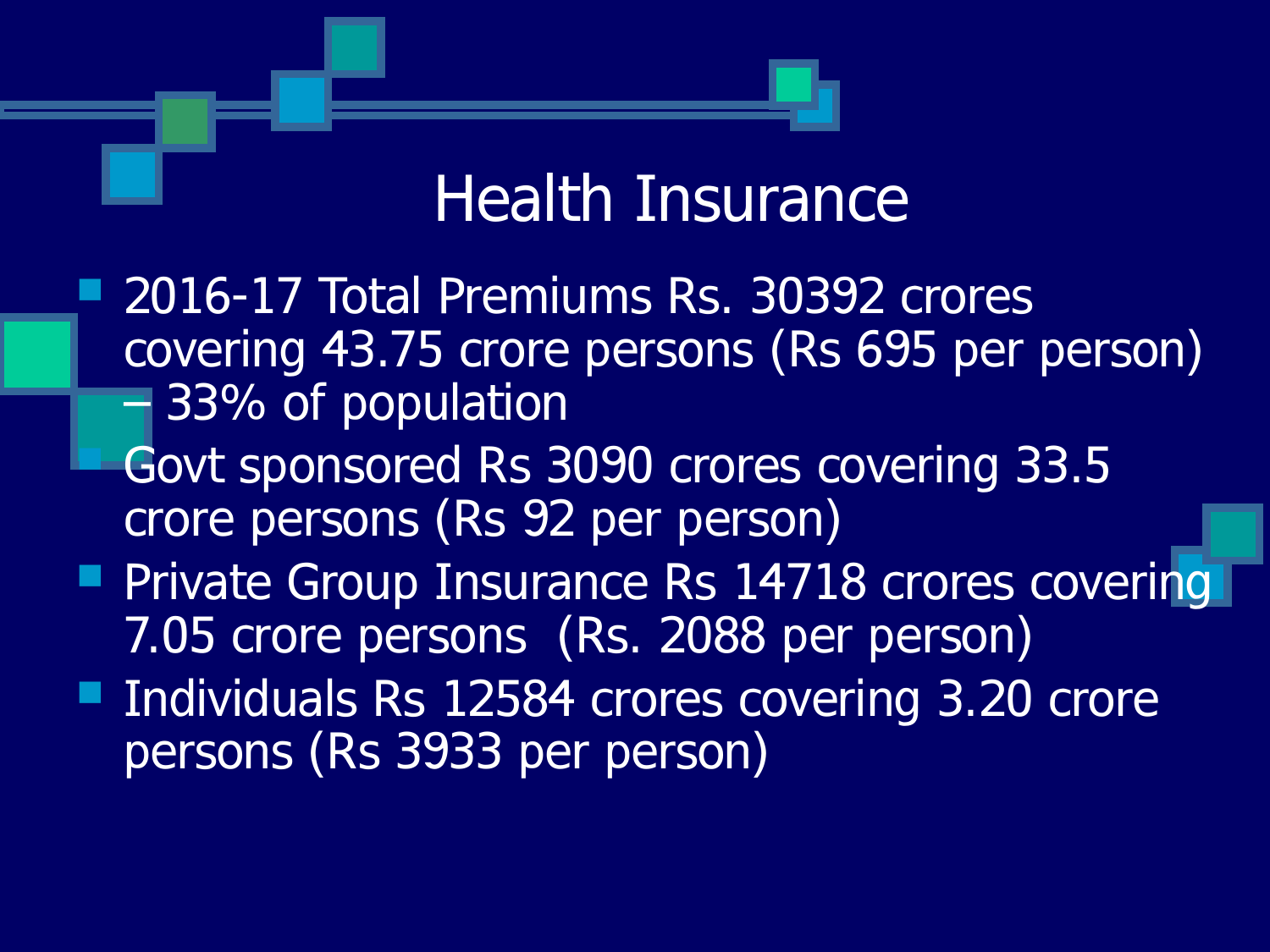

# Health Insurance
2016-17 Total Premiums Rs. 30392 crores covering 43.75 crore persons (Rs 695 per person) – 33% of population
Govt sponsored Rs 3090 crores covering 33.5 crore persons (Rs 92 per person)
Private Group Insurance Rs 14718 crores covering 7.05 crore persons  (Rs. 2088 per person)
Individuals Rs 12584 crores covering 3.20 crore persons (Rs 3933 per person)